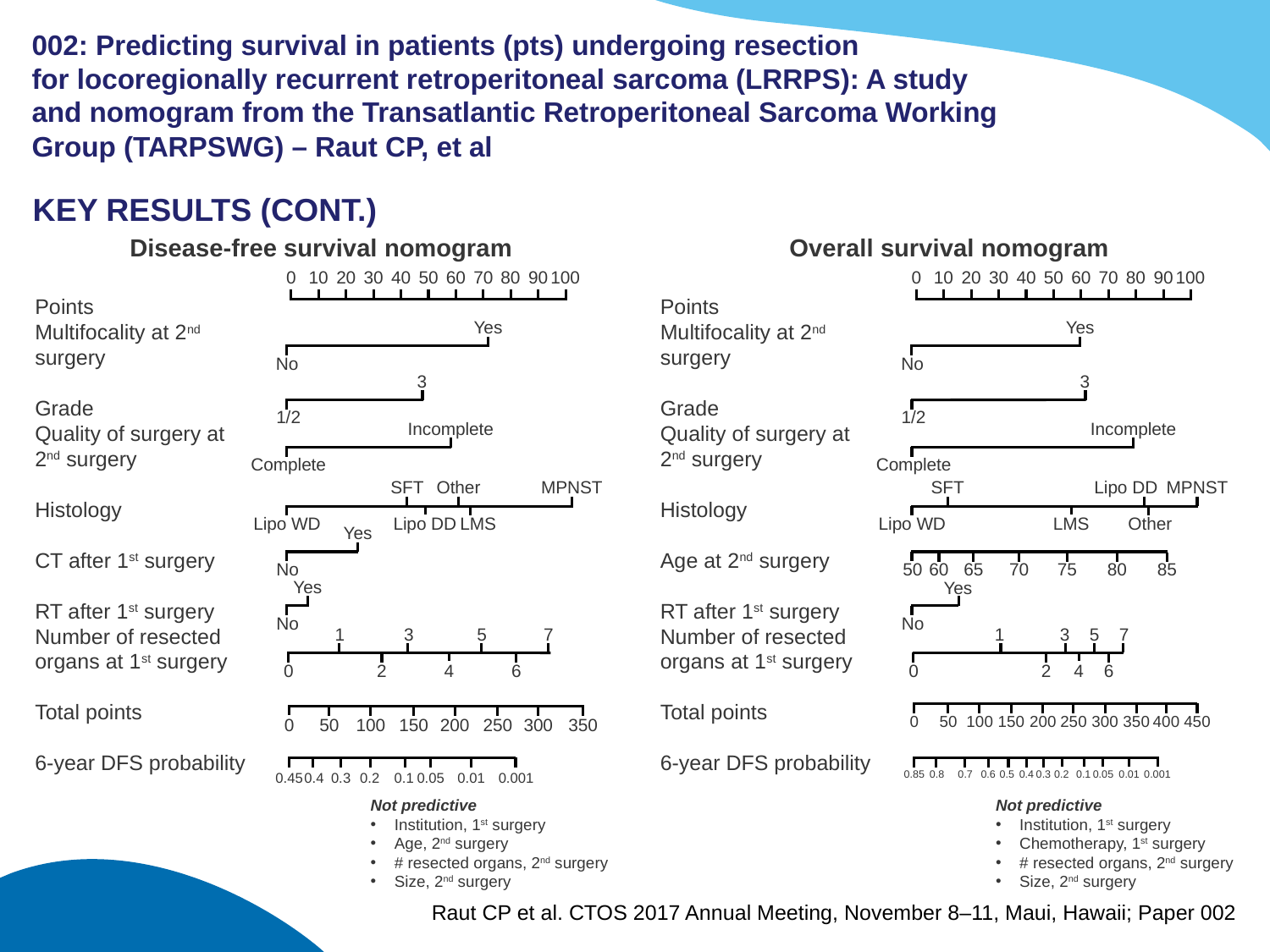

# 002: Predicting survival in patients (pts) undergoing resection for locoregionally recurrent retroperitoneal sarcoma (LRRPS): A study and nomogram from the Transatlantic Retroperitoneal Sarcoma Working Group (TARPSWG) – Raut CP, et al
KEY RESULTS (CONT.)
Disease-free survival nomogram
Overall survival nomogram
0
10
20
30
40
50
60
70
80
90
100
0
10
20
30
40
50
60
70
80
90
100
Points
Multifocality at 2nd surgery
Grade
Quality of surgery at 2nd surgery
Histology
CT after 1st surgery
RT after 1st surgery
Number of resected organs at 1st surgery
Total points
6-year DFS probability
Points
Multifocality at 2nd surgery
Grade
Quality of surgery at 2nd surgery
Histology
Age at 2nd surgery
RT after 1st surgery
Number of resected organs at 1st surgery
Total points
6-year DFS probability
Yes
Yes
No
No
3
3
1/2
1/2
Incomplete
Incomplete
Complete
Complete
SFT
Other
MPNST
SFT
Lipo DD
MPNST
Lipo WD
Lipo DD
LMS
Lipo WD
LMS
Other
Yes
No
50
60
65
70
75
80
85
Yes
Yes
No
No
1
3
5
7
1
3
5
7
0
2
4
6
0
2
4
6
0
50
100
150
200
250
300
450
350
400
0
50
100
150
200
250
300
350
0.85
0.8
0.7
0.6
0.5
0.4
0.3
0.2
0.1
0.05
0.01
0.001
0.45
0.4
0.3
0.2
0.1
0.05
0.01
0.001
Not predictive
Institution, 1st surgery
Age, 2nd surgery
# resected organs, 2nd surgery
Size, 2nd surgery
Not predictive
Institution, 1st surgery
Chemotherapy, 1st surgery
# resected organs, 2nd surgery
Size, 2nd surgery
Raut CP et al. CTOS 2017 Annual Meeting, November 8–11, Maui, Hawaii; Paper 002